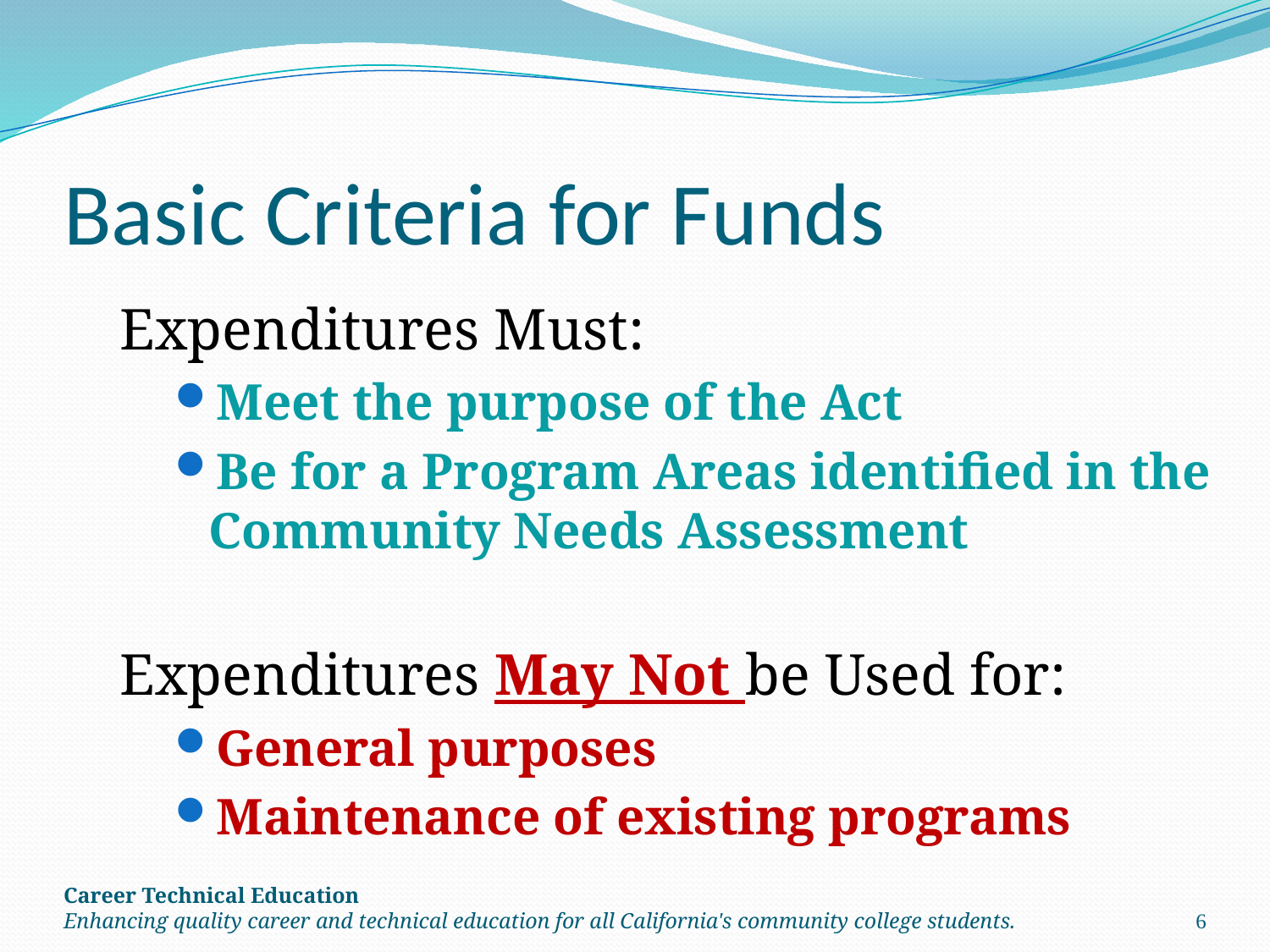

Basic Criteria for Funds
Expenditures Must:
Meet the purpose of the Act
Be for a Program Areas identified in the Community Needs Assessment

Expenditures May Not be Used for:
General purposes
Maintenance of existing programs

Career Technical Education
Enhancing quality career and technical education for all California's community college students.
6